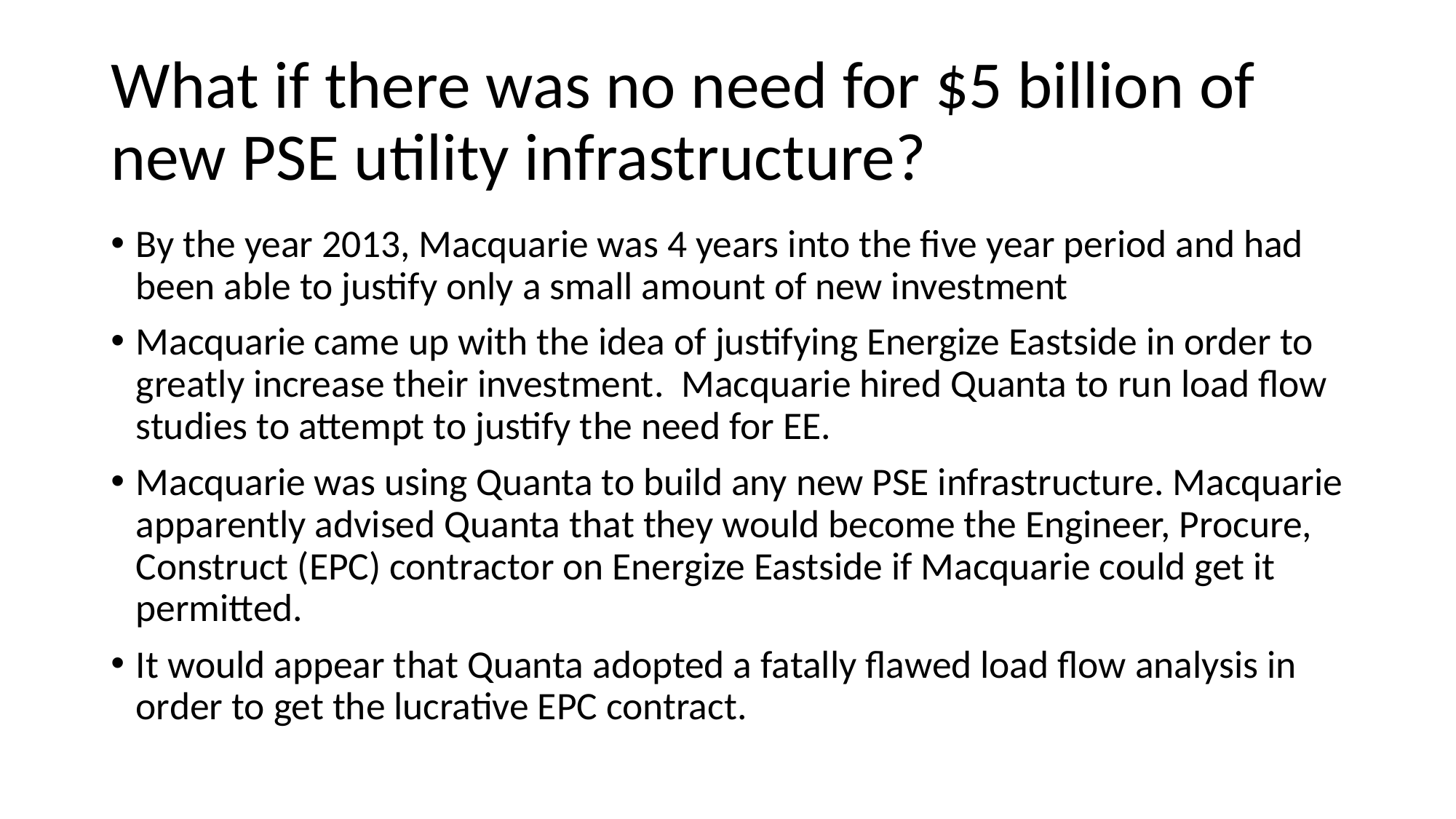

# What if there was no need for $5 billion of new PSE utility infrastructure?
By the year 2013, Macquarie was 4 years into the five year period and had been able to justify only a small amount of new investment
Macquarie came up with the idea of justifying Energize Eastside in order to greatly increase their investment.  Macquarie hired Quanta to run load flow studies to attempt to justify the need for EE.
Macquarie was using Quanta to build any new PSE infrastructure. Macquarie apparently advised Quanta that they would become the Engineer, Procure, Construct (EPC) contractor on Energize Eastside if Macquarie could get it permitted.
It would appear that Quanta adopted a fatally flawed load flow analysis in order to get the lucrative EPC contract.